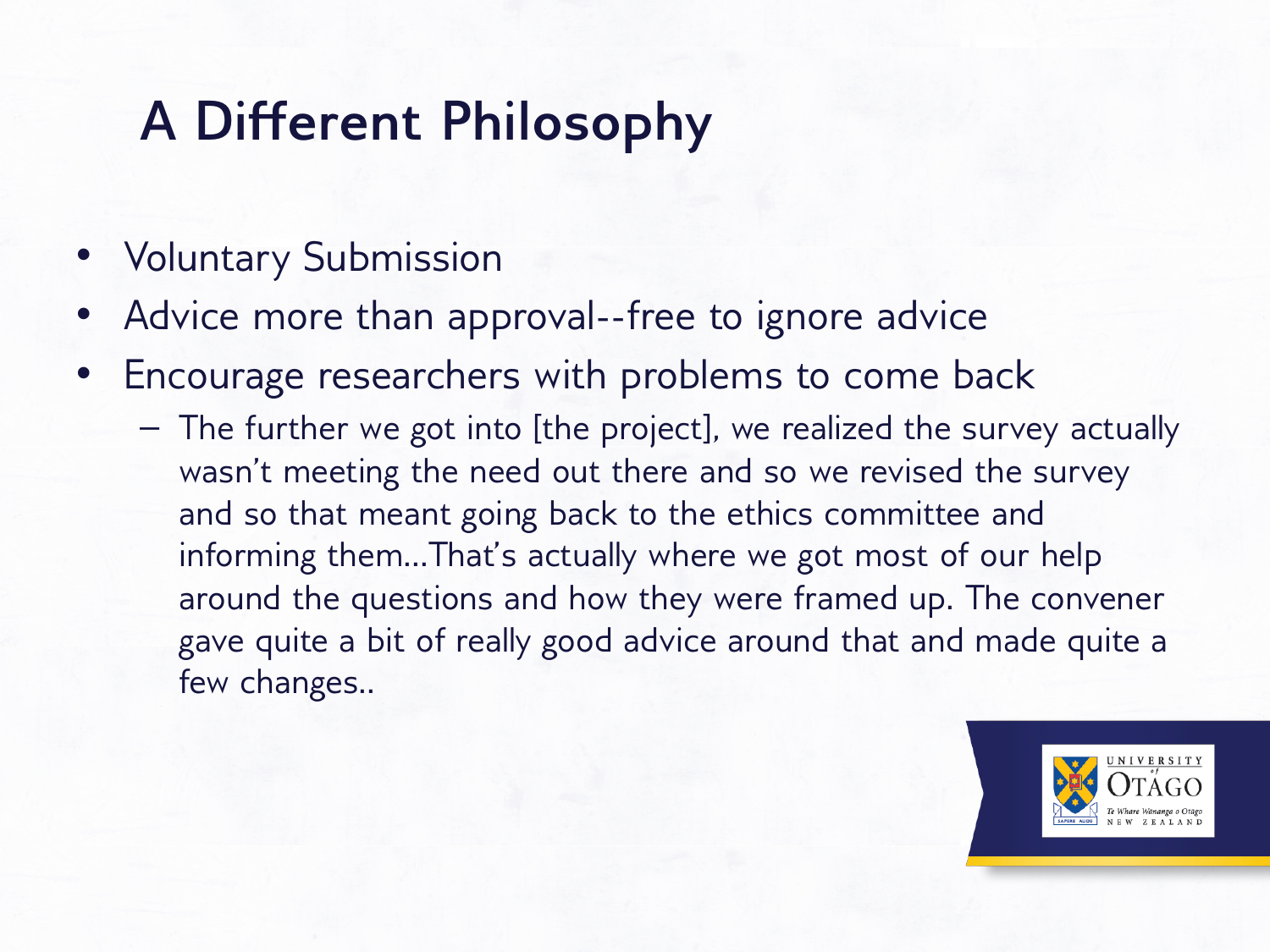

# A Different Philosophy
Voluntary Submission
Advice more than approval--free to ignore advice
Encourage researchers with problems to come back
The further we got into [the project], we realized the survey actually wasn’t meeting the need out there and so we revised the survey and so that meant going back to the ethics committee and informing them...That’s actually where we got most of our help around the questions and how they were framed up. The convener gave quite a bit of really good advice around that and made quite a few changes..